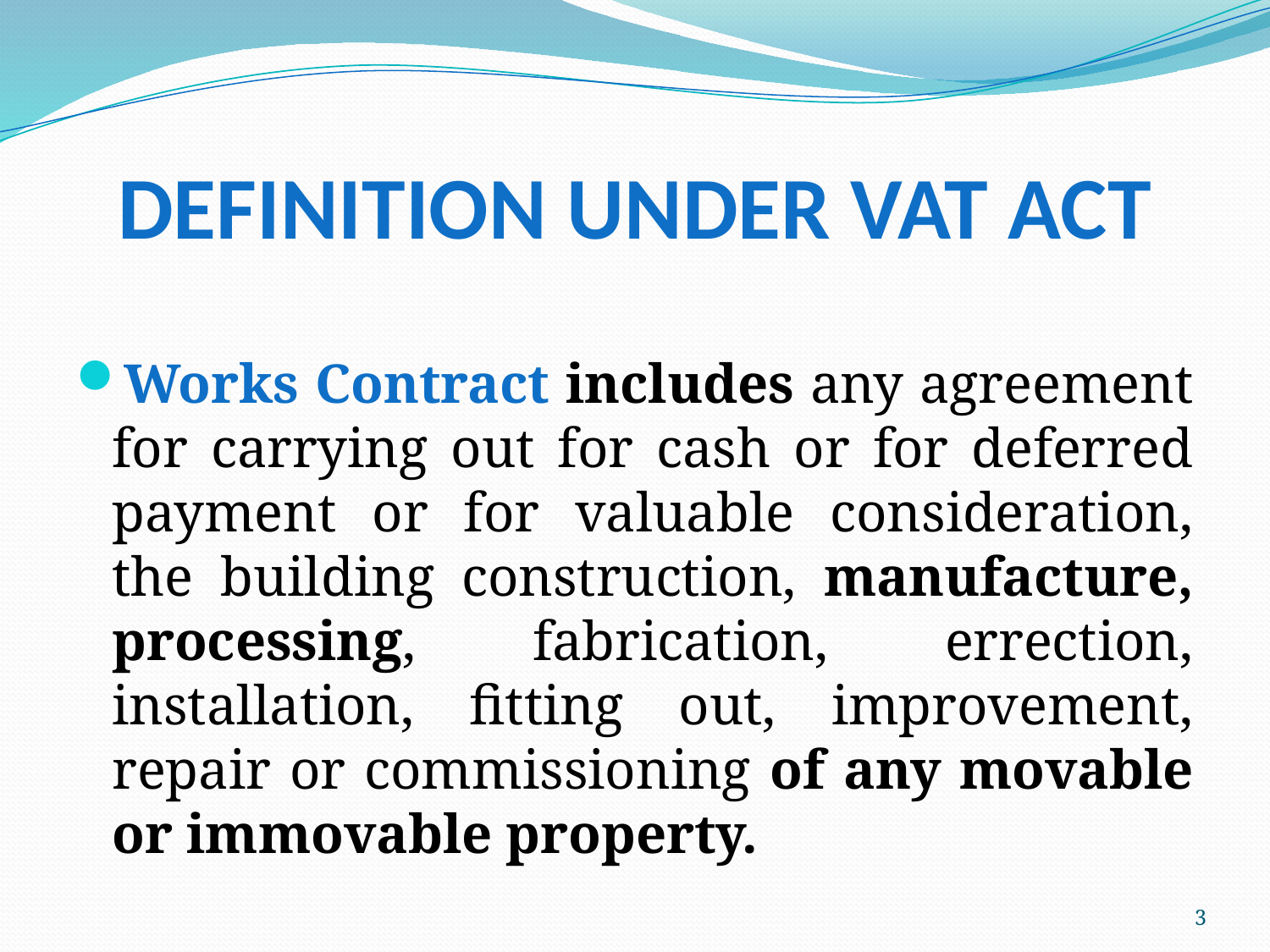

# DEFINITION UNDER VAT ACT

Works Contract includes any agreement for carrying out for cash or for deferred payment or for valuable consideration, the building construction, manufacture, processing, fabrication, errection, installation, fitting out, improvement, repair or commissioning of any movable or immovable property.
3